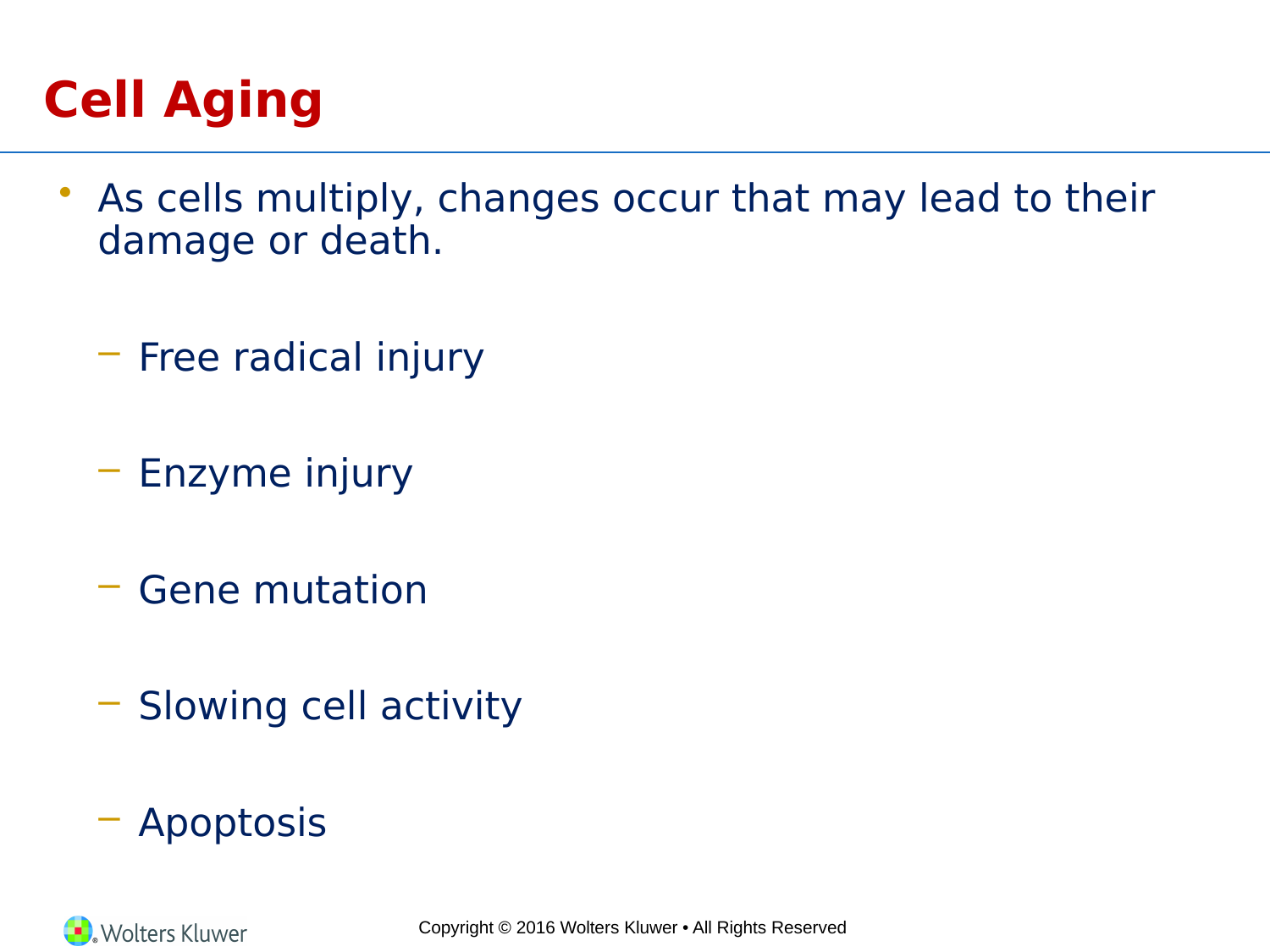

# Cell Aging
As cells multiply, changes occur that may lead to their damage or death.
Free radical injury
Enzyme injury
Gene mutation
Slowing cell activity
Apoptosis